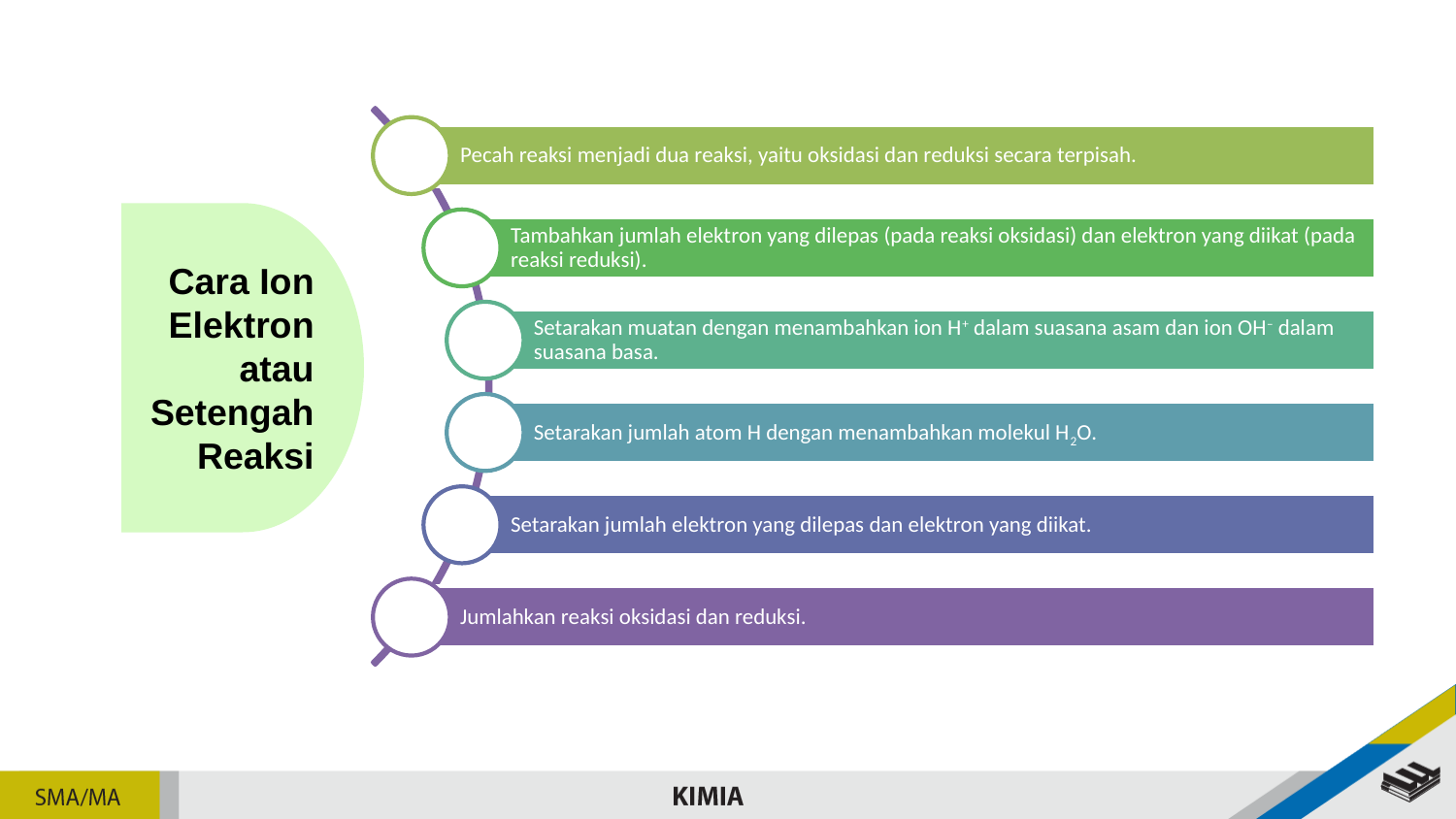

Pecah reaksi menjadi dua reaksi, yaitu oksidasi dan reduksi secara terpisah.
Tambahkan jumlah elektron yang dilepas (pada reaksi oksidasi) dan elektron yang diikat (pada reaksi reduksi).
Setarakan muatan dengan menambahkan ion H+ dalam suasana asam dan ion OH– dalam suasana basa.
Setarakan jumlah atom H dengan menambahkan molekul H2O.
Setarakan jumlah elektron yang dilepas dan elektron yang diikat.
Jumlahkan reaksi oksidasi dan reduksi.
Cara Ion Elektron atau Setengah Reaksi